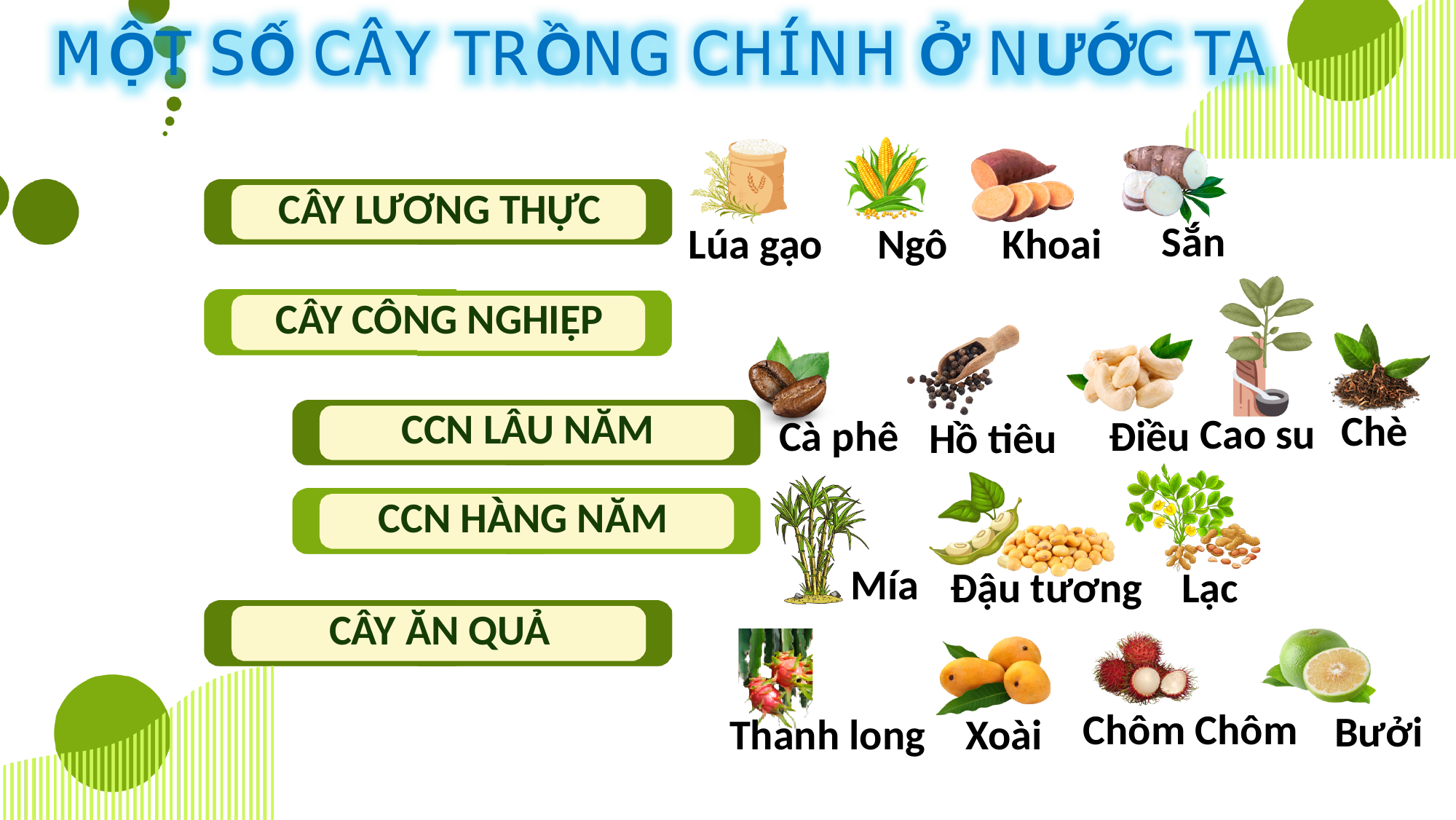

MỘT SỐ CÂY TRỒNG CHÍNH Ở NƯỚC TA

CÂY LƯƠNG THỰC
Sắn
Lúa gạo
Ngô
Khoai

CÂY CÔNG NGHIỆP

Chè
Cao su
Cà phê
Điều
Hồ tiêu
CCN LÂU NĂM

CCN HÀNG NĂM

Mía
Đậu tương
Lạc

CÂY ĂN QUẢ

Chôm Chôm
Bưởi
Thanh long
Xoài